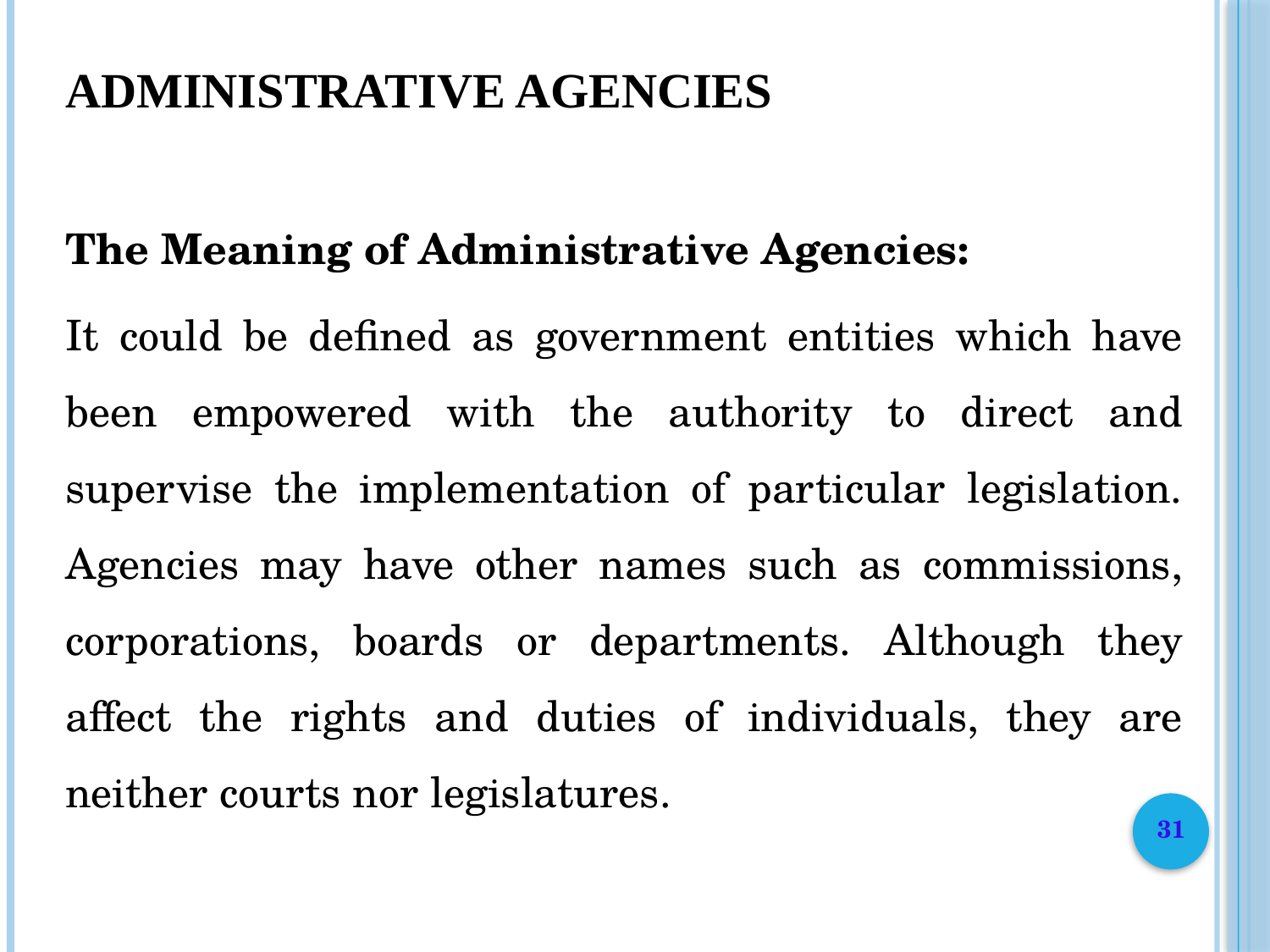

# Administrative agencies
The Meaning of Administrative Agencies:
It could be defined as government entities which have been empowered with the authority to direct and supervise the implementation of particular legislation. Agencies may have other names such as commissions, corporations, boards or departments. Although they affect the rights and duties of individuals, they are neither courts nor legislatures.
31